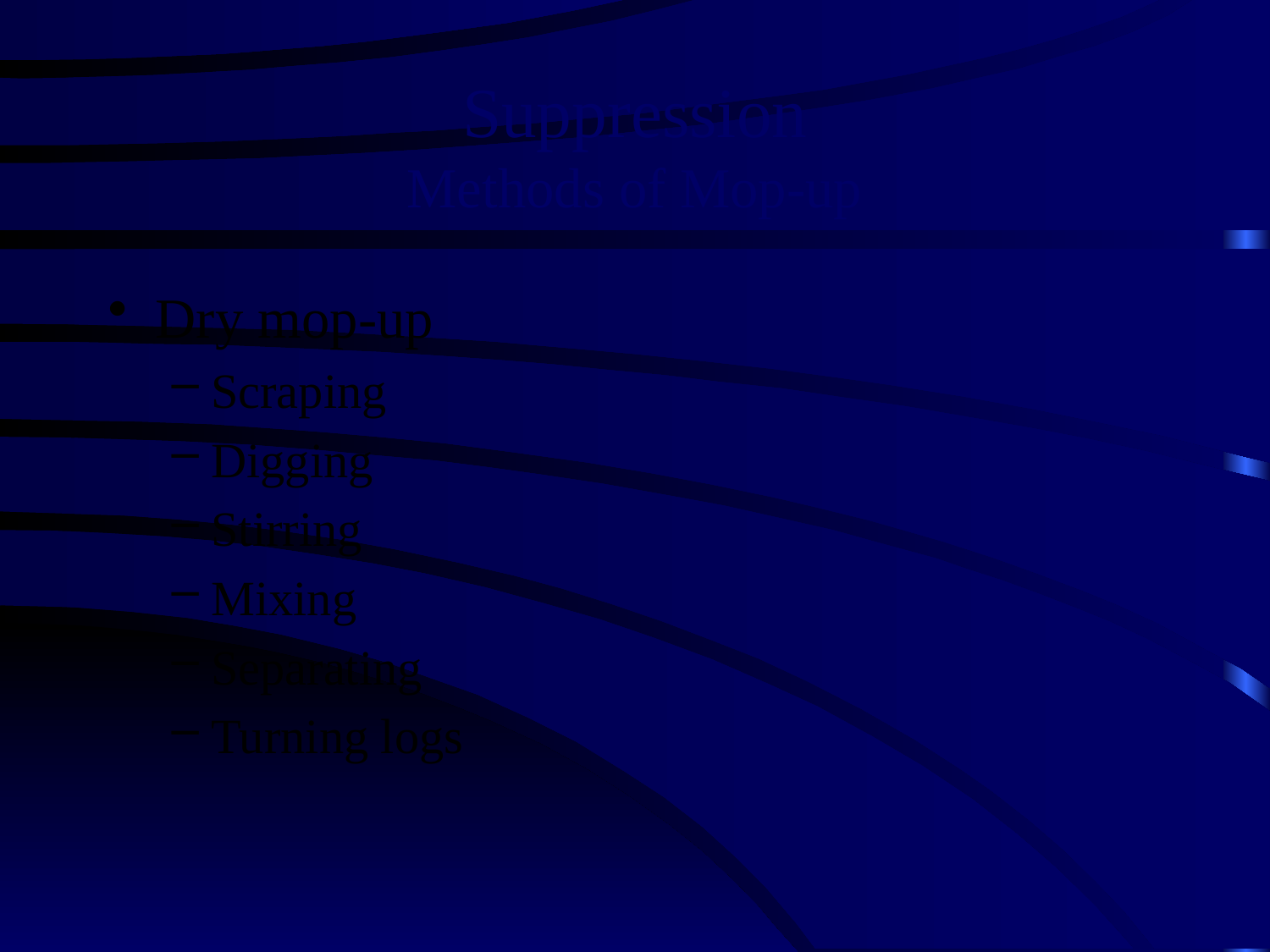

# Suppression Methods of Mop-up
Dry mop-up
Scraping
Digging
Stirring
Mixing
Separating
Turning logs